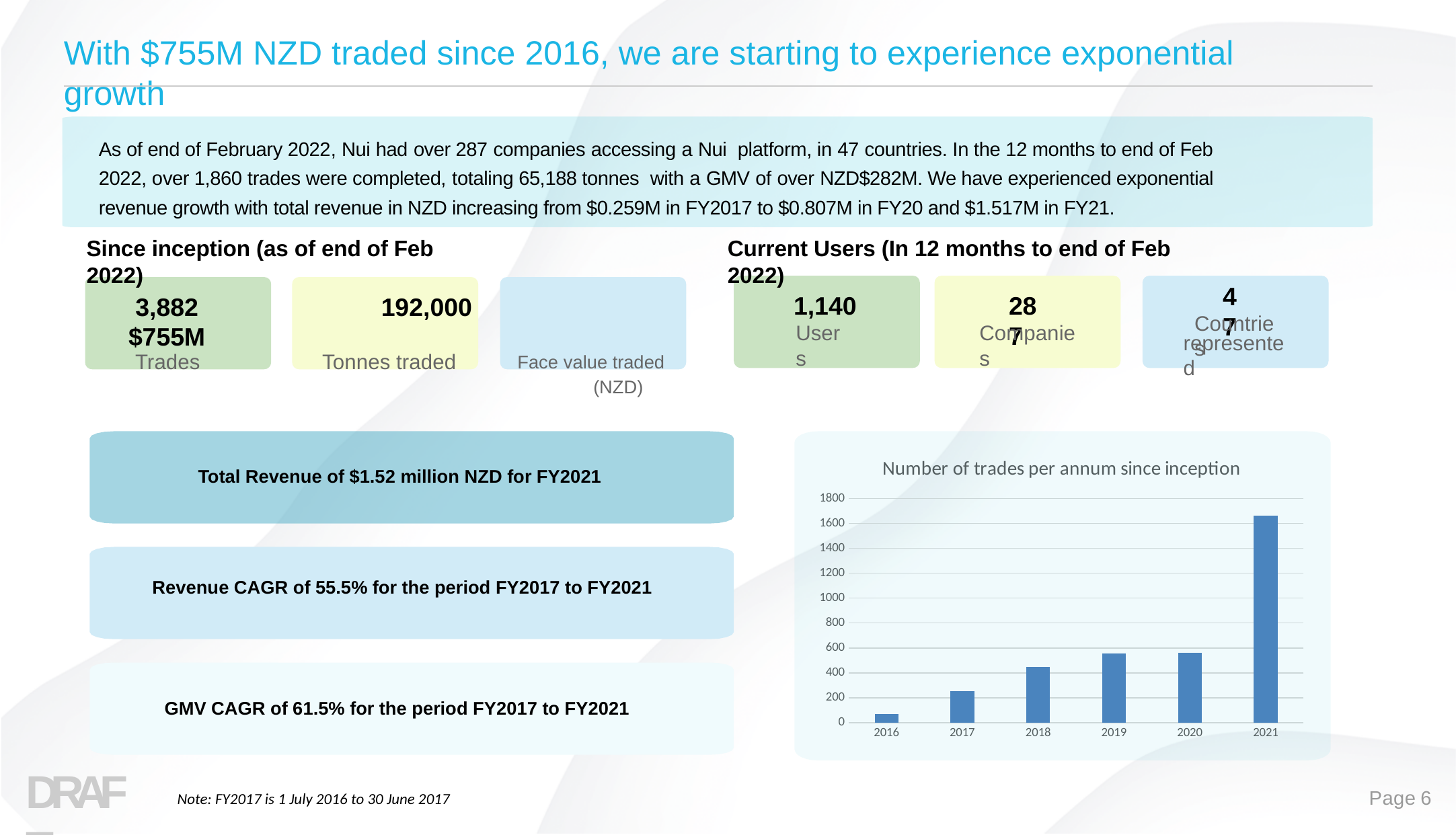

With $755M NZD traded since 2016, we are starting to experience exponential growth

As of end of February 2022, Nui had over 287 companies accessing a Nui  platform, in 47 countries. In the 12 months to end of Feb 2022, over 1,860 trades were completed, totaling 65,188 tonnes  with a GMV of over NZD$282M. We have experienced exponential revenue growth with total revenue in NZD increasing from $0.259M in FY2017 to $0.807M in FY20 and $1.517M in FY21.
Since inception (as of end of Feb 2022)
Current Users (In 12 months to end of Feb 2022)

47
1,140
287
 3,882                          192,000                      $755M
 Trades	   Tonnes traded	   Face value traded
                                                                                            (NZD)
Countries
Users
Companies
represented

### Chart: Number of trades per annum since inception

| Category |  |
|---|---|
| 2016 | 68.0 |
| 2017 | 252.0 |
| 2018 | 446.0 |
| 2019 | 558.0 |
| 2020 | 563.0 |
| 2021 | 1664.0 |
Total Revenue of $1.52 million NZD for FY2021

Revenue CAGR of 55.5% for the period FY2017 to FY2021

GMV CAGR of 61.5% for the period FY2017 to FY2021
DRAFT
Note: FY2017 is 1 July 2016 to 30 June 2017
Page 6